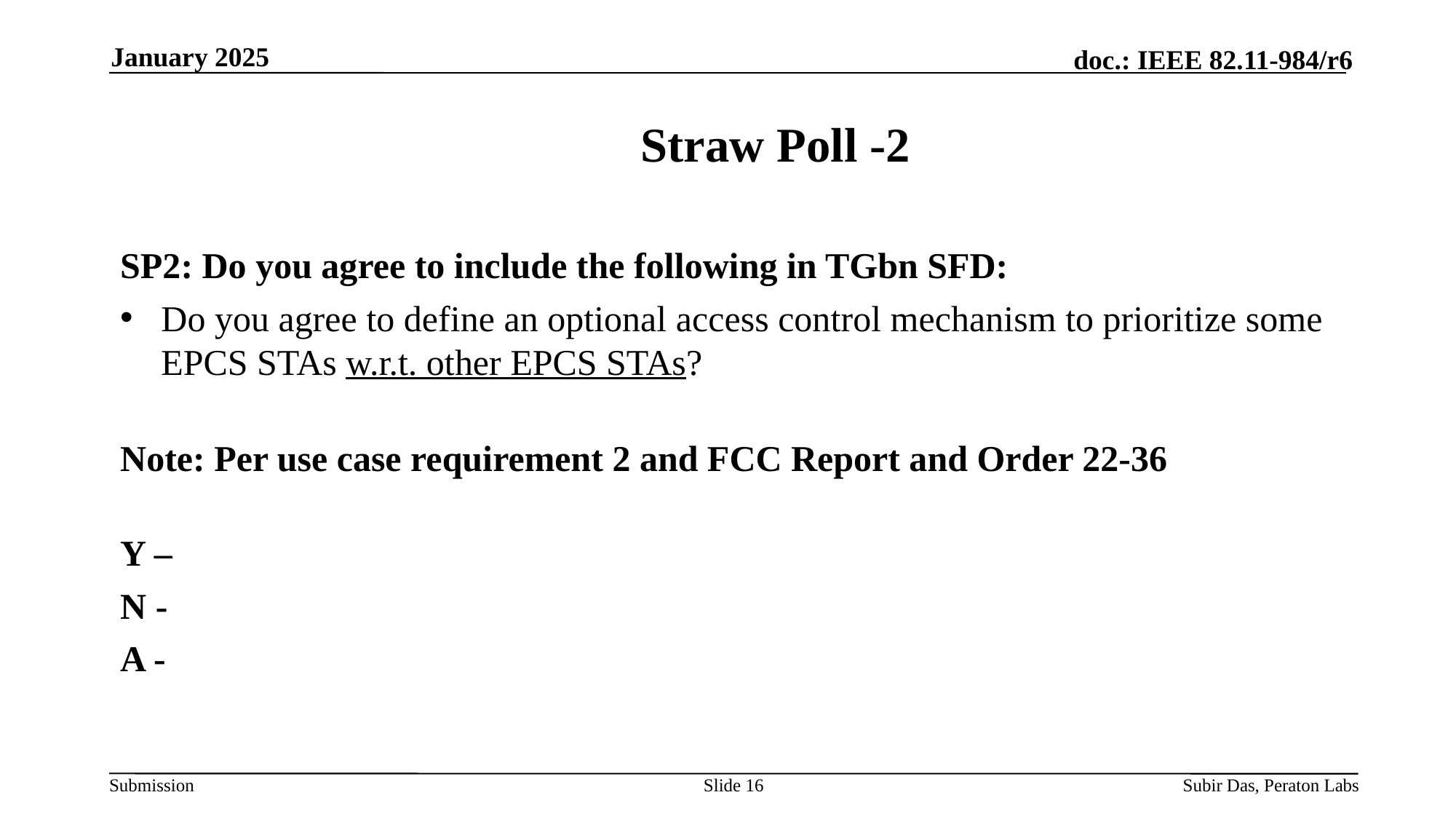

January 2025
# Straw Poll -2
SP2: Do you agree to include the following in TGbn SFD:
Do you agree to define an optional access control mechanism to prioritize some EPCS STAs w.r.t. other EPCS STAs?
Note: Per use case requirement 2 and FCC Report and Order 22-36

Y –
N -
A -
Slide 16
Subir Das, Peraton Labs